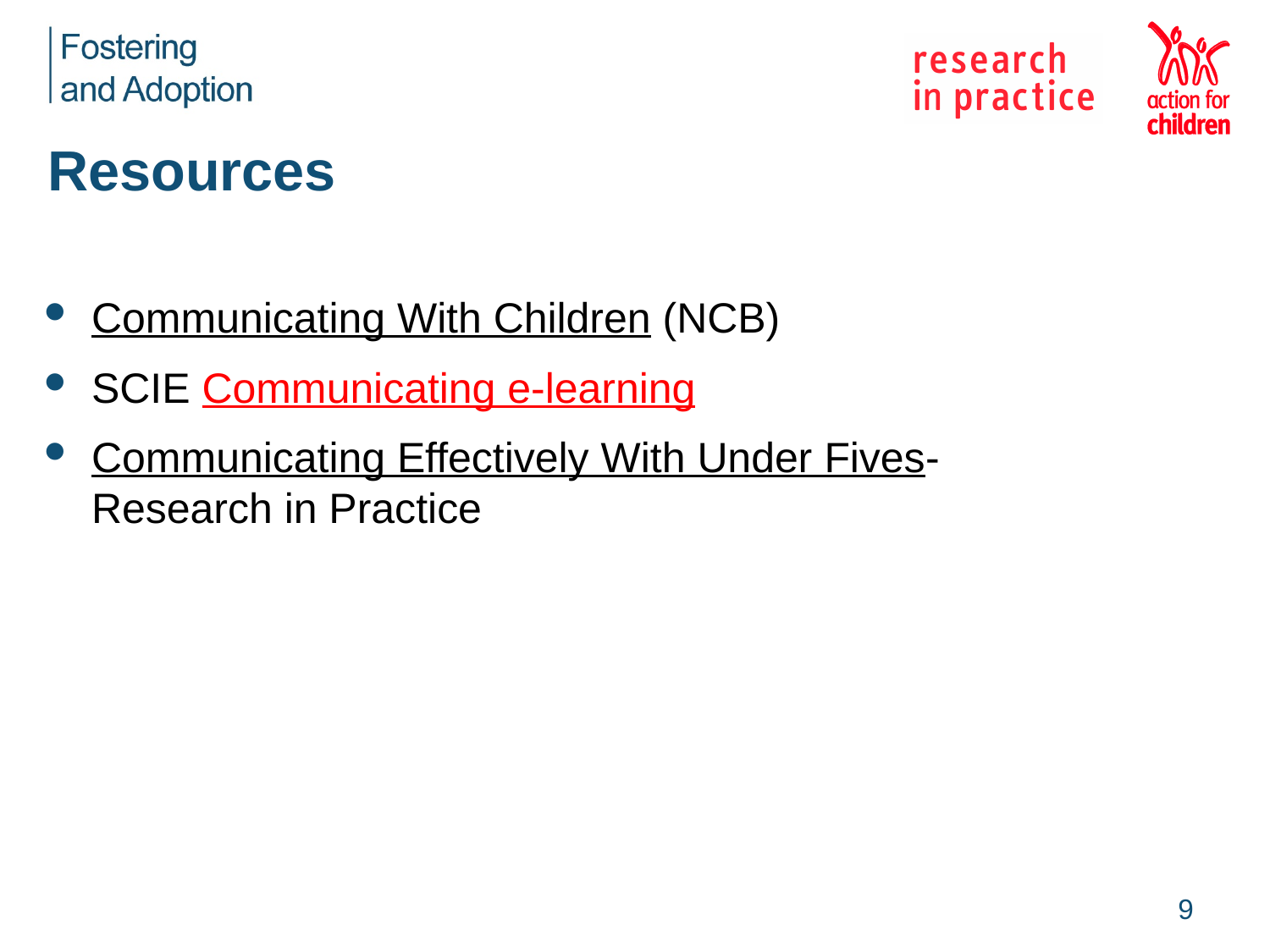

# Resources
Communicating With Children (NCB)
SCIE Communicating e-learning
Communicating Effectively With Under Fives- Research in Practice

9